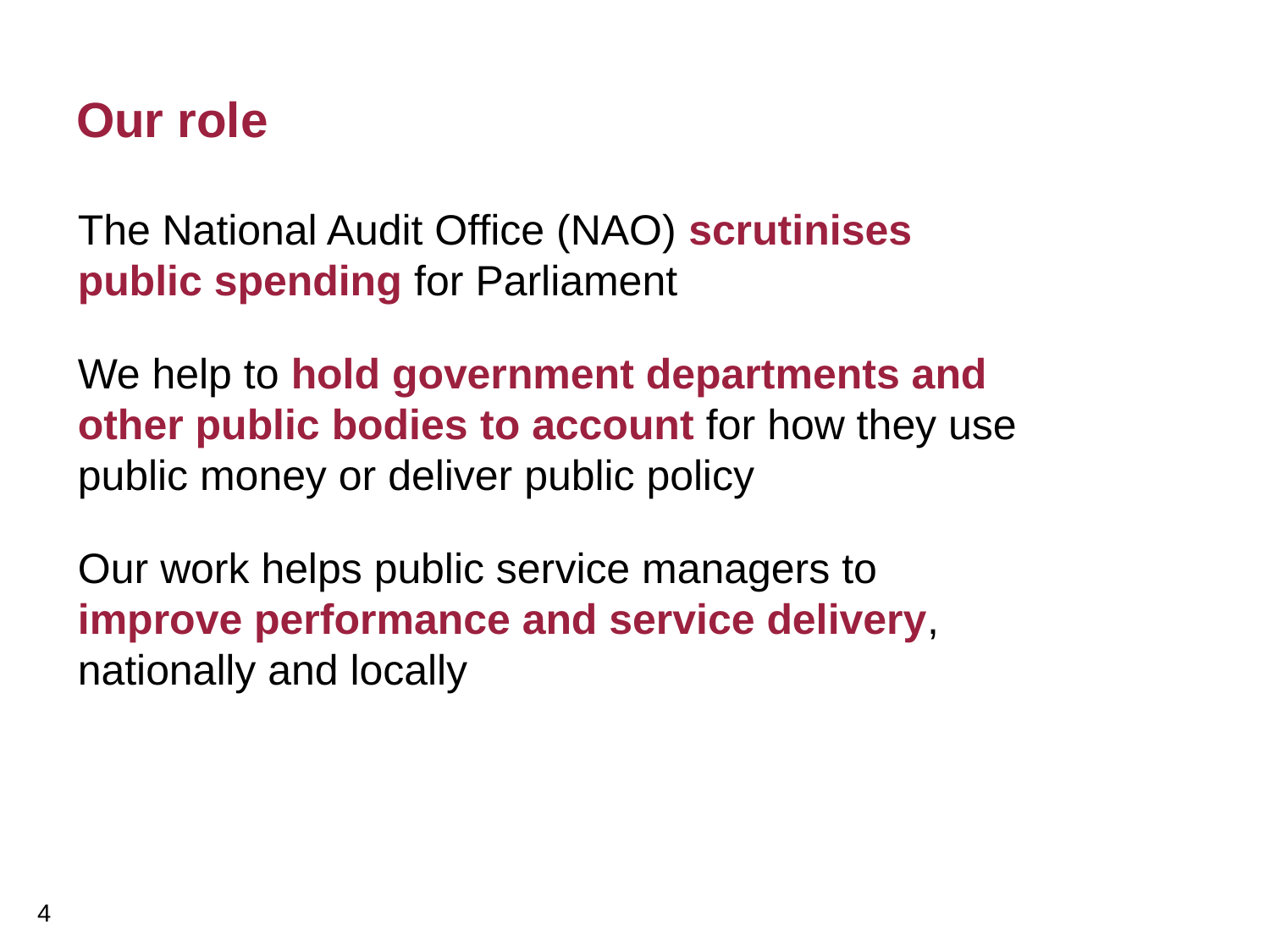

# Our role
The National Audit Office (NAO) scrutinises public spending for Parliament
We help to hold government departments and other public bodies to account for how they use public money or deliver public policy
Our work helps public service managers to improve performance and service delivery, nationally and locally

4